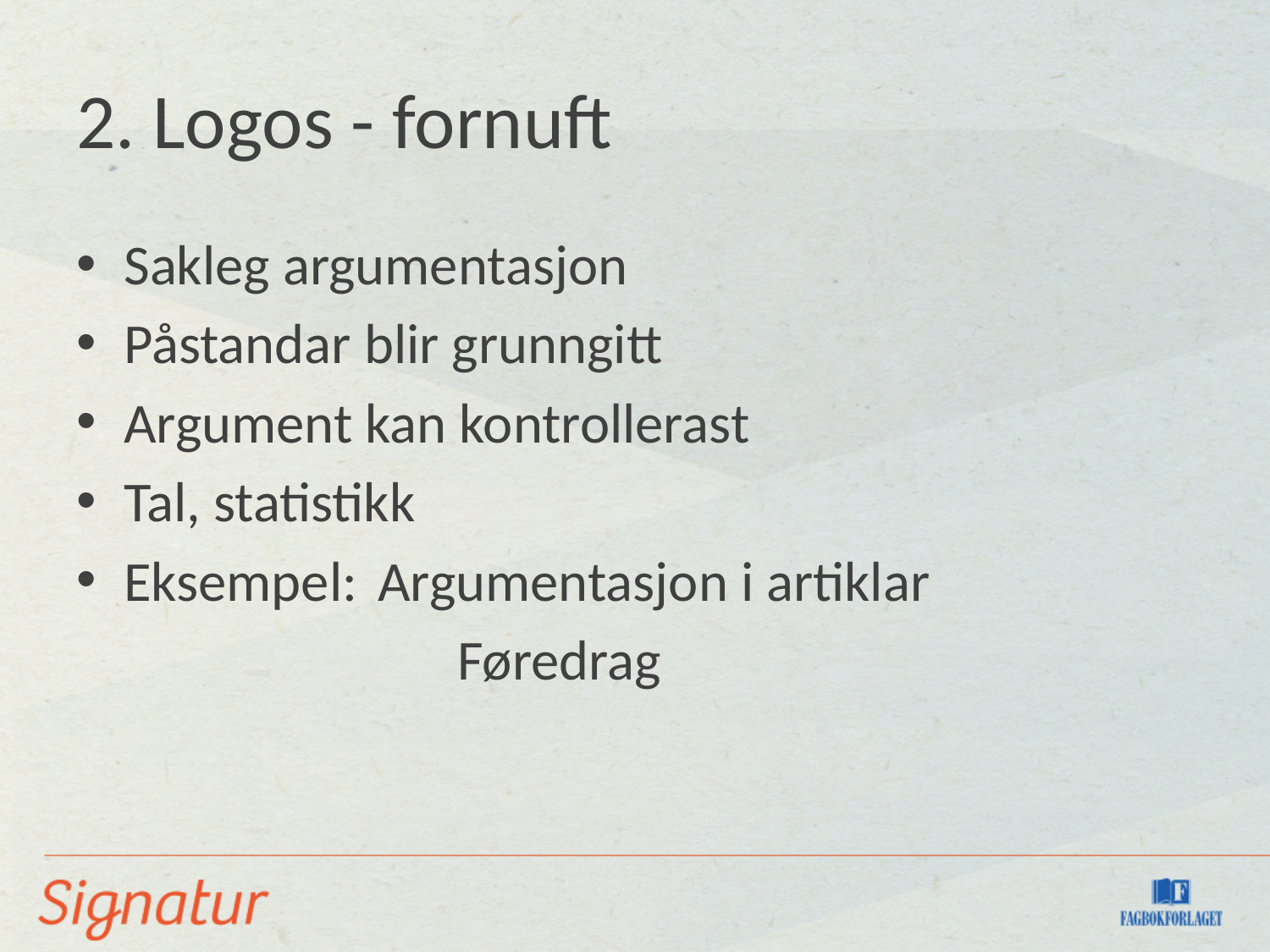

# 2. Logos - fornuft
Sakleg argumentasjon
Påstandar blir grunngitt
Argument kan kontrollerast
Tal, statistikk
Eksempel: 	Argumentasjon i artiklar
		     	Føredrag